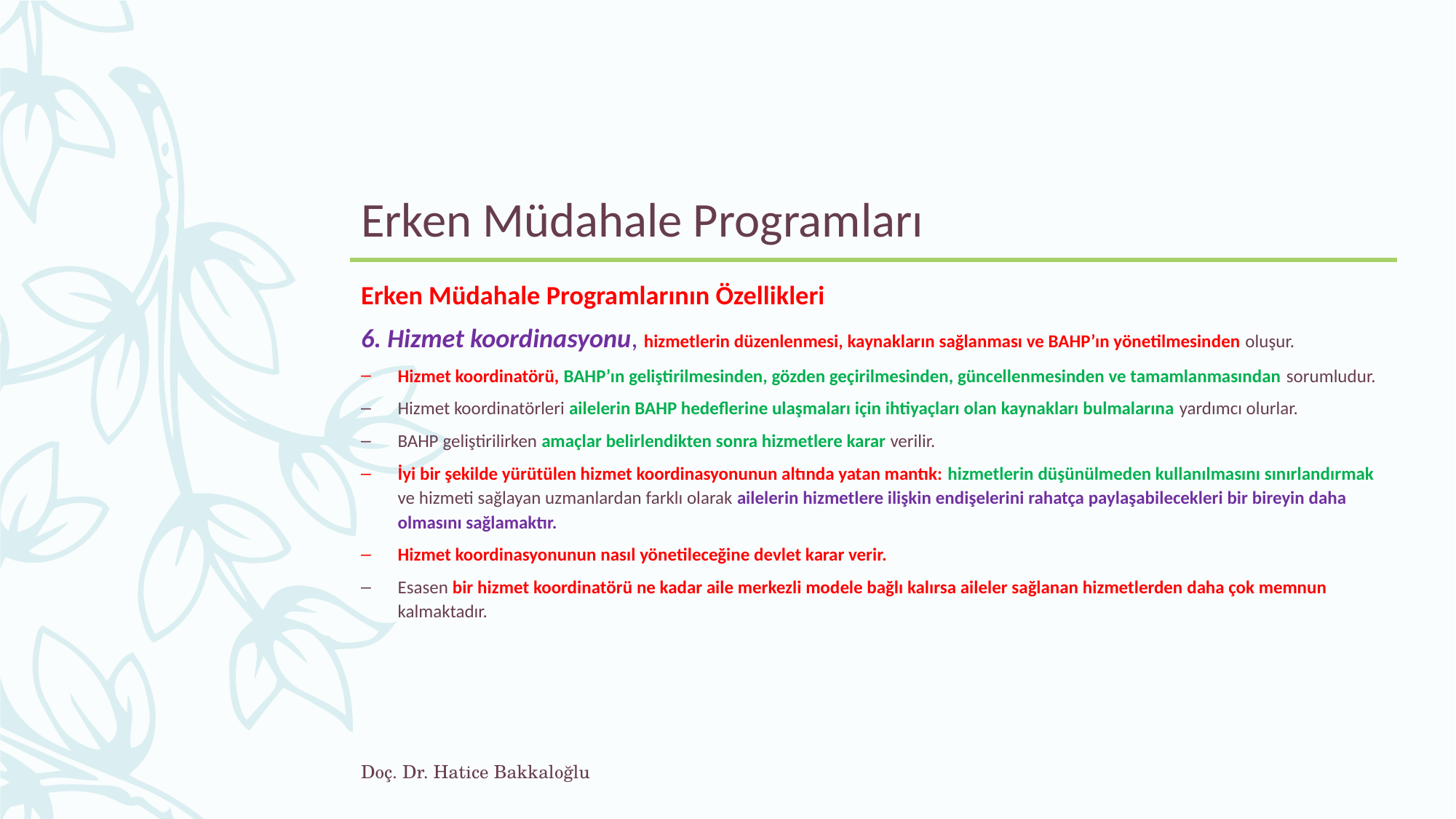

# Erken Müdahale Programları
Erken Müdahale Programlarının Özellikleri
6. Hizmet koordinasyonu, hizmetlerin düzenlenmesi, kaynakların sağlanması ve BAHP’ın yönetilmesinden oluşur.
Hizmet koordinatörü, BAHP’ın geliştirilmesinden, gözden geçirilmesinden, güncellenmesinden ve tamamlanmasından sorumludur.
Hizmet koordinatörleri ailelerin BAHP hedeflerine ulaşmaları için ihtiyaçları olan kaynakları bulmalarına yardımcı olurlar.
BAHP geliştirilirken amaçlar belirlendikten sonra hizmetlere karar verilir.
İyi bir şekilde yürütülen hizmet koordinasyonunun altında yatan mantık: hizmetlerin düşünülmeden kullanılmasını sınırlandırmak ve hizmeti sağlayan uzmanlardan farklı olarak ailelerin hizmetlere ilişkin endişelerini rahatça paylaşabilecekleri bir bireyin daha olmasını sağlamaktır.
Hizmet koordinasyonunun nasıl yönetileceğine devlet karar verir.
Esasen bir hizmet koordinatörü ne kadar aile merkezli modele bağlı kalırsa aileler sağlanan hizmetlerden daha çok memnun kalmaktadır.
Doç. Dr. Hatice Bakkaloğlu